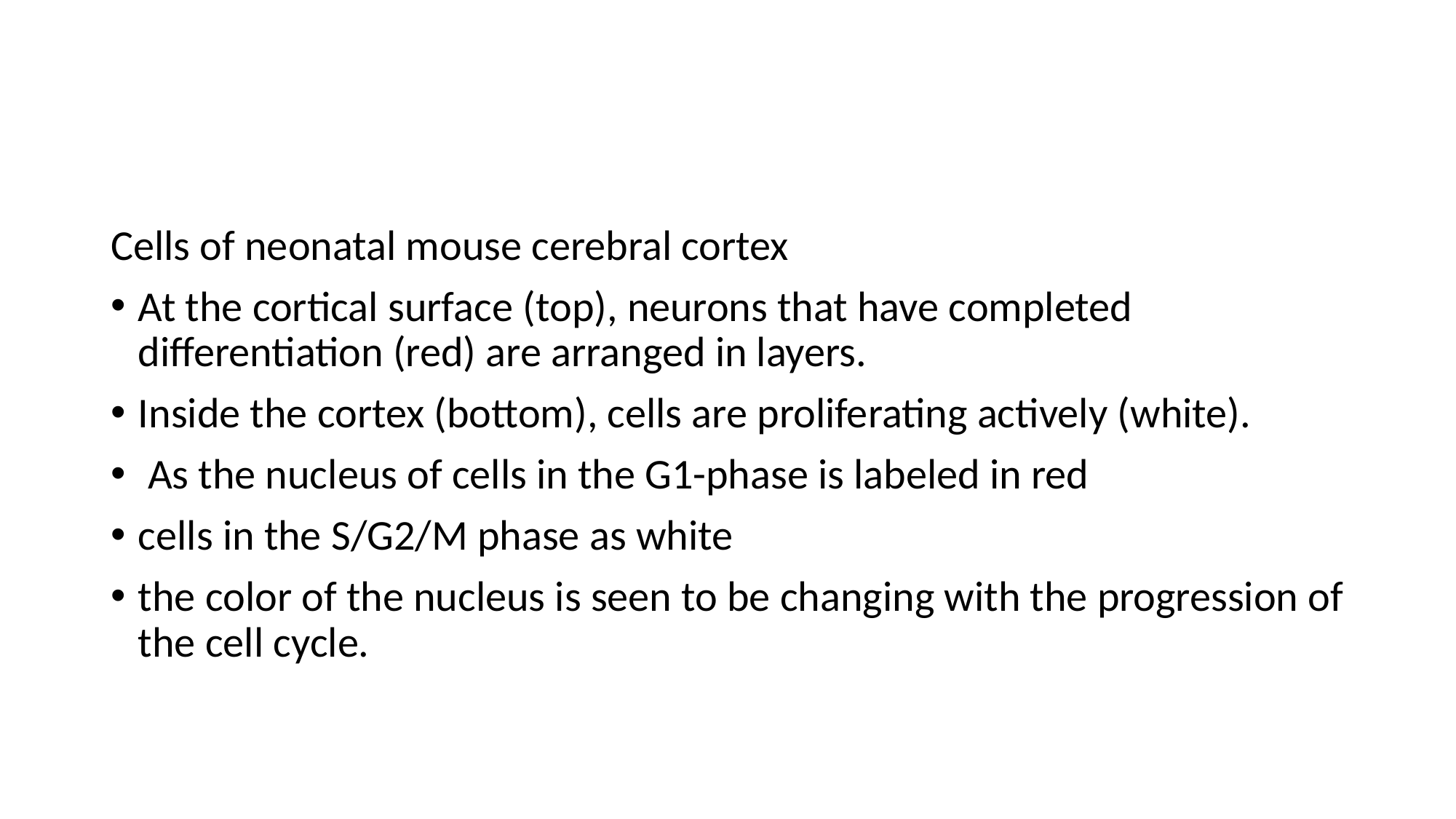

#
Cells of neonatal mouse cerebral cortex
At the cortical surface (top), neurons that have completed differentiation (red) are arranged in layers.
Inside the cortex (bottom), cells are proliferating actively (white).
 As the nucleus of cells in the G1-phase is labeled in red
cells in the S/G2/M phase as white
the color of the nucleus is seen to be changing with the progression of the cell cycle.